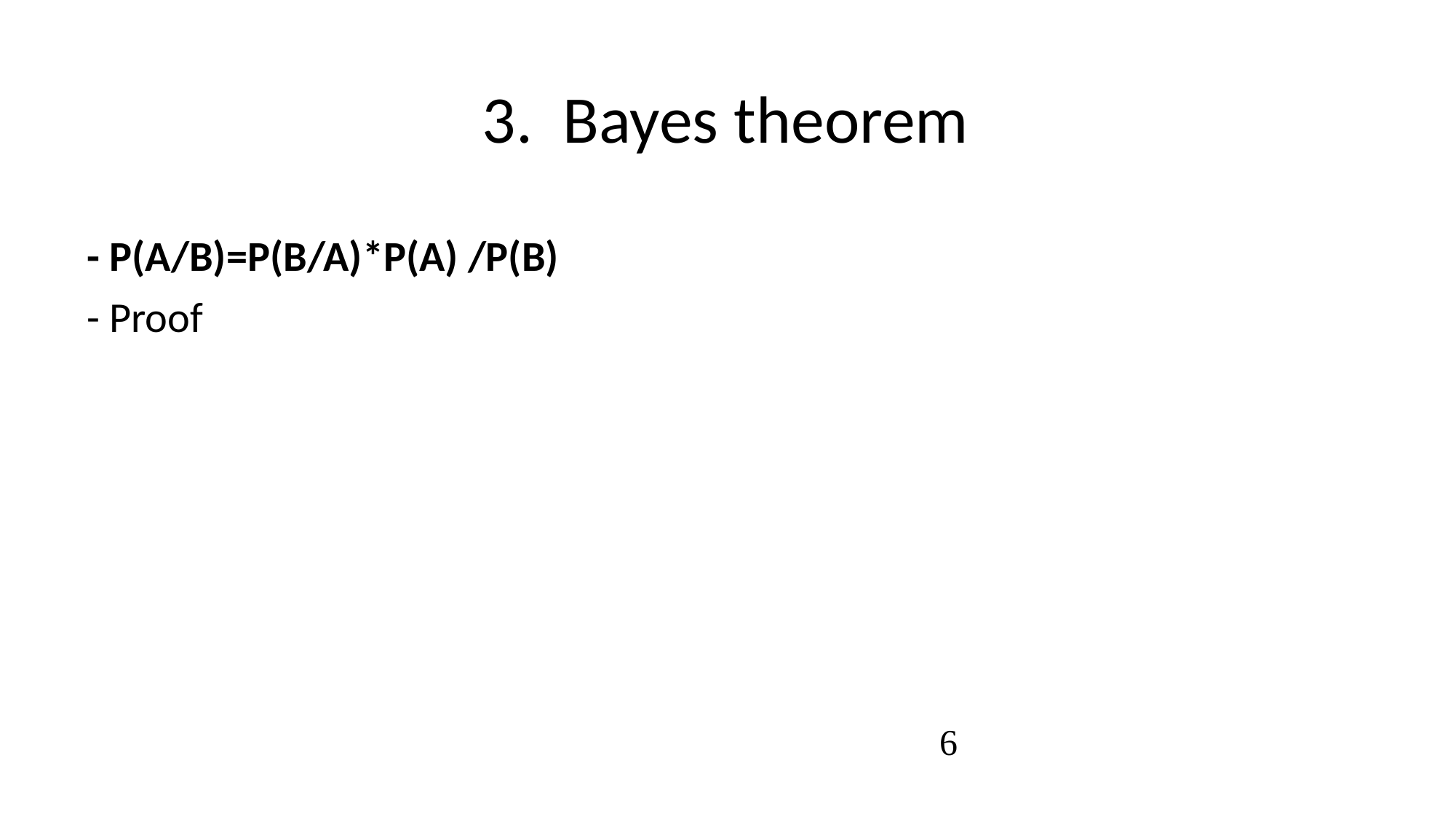

3.  Bayes theorem
- P(A/B)=P(B/A)*P(A) /P(B)
- Proof

6